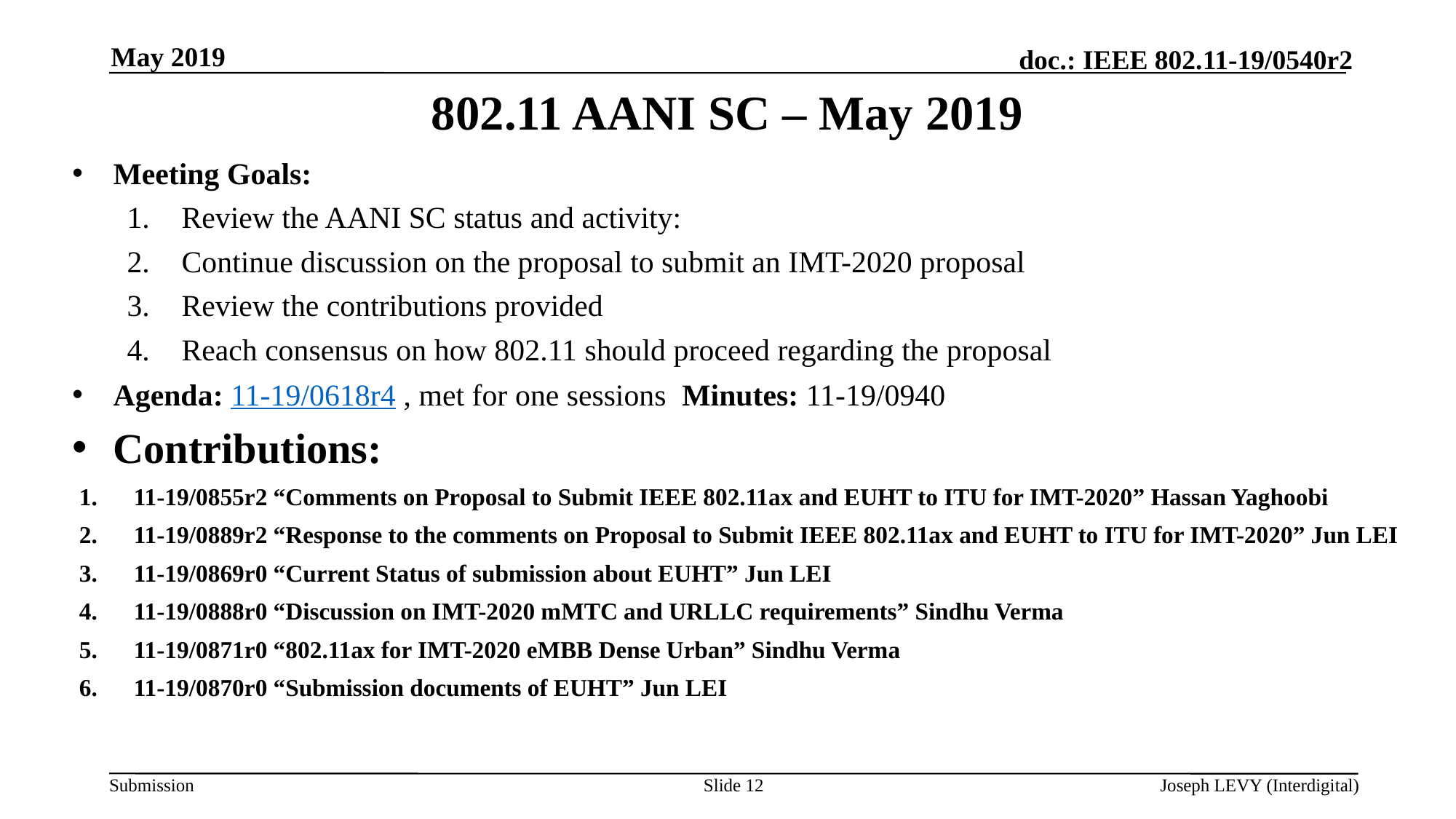

May 2019
# 802.11 AANI SC – May 2019
Meeting Goals:
Review the AANI SC status and activity:
Continue discussion on the proposal to submit an IMT-2020 proposal
Review the contributions provided
Reach consensus on how 802.11 should proceed regarding the proposal
Agenda: 11-19/0618r4 , met for one sessions  Minutes: 11-19/0940
Contributions:
11-19/0855r2 “Comments on Proposal to Submit IEEE 802.11ax and EUHT to ITU for IMT-2020” Hassan Yaghoobi
11-19/0889r2 “Response to the comments on Proposal to Submit IEEE 802.11ax and EUHT to ITU for IMT-2020” Jun LEI
11-19/0869r0 “Current Status of submission about EUHT” Jun LEI
11-19/0888r0 “Discussion on IMT-2020 mMTC and URLLC requirements” Sindhu Verma
11-19/0871r0 “802.11ax for IMT-2020 eMBB Dense Urban” Sindhu Verma
11-19/0870r0 “Submission documents of EUHT” Jun LEI

Slide 12
Joseph LEVY (Interdigital)